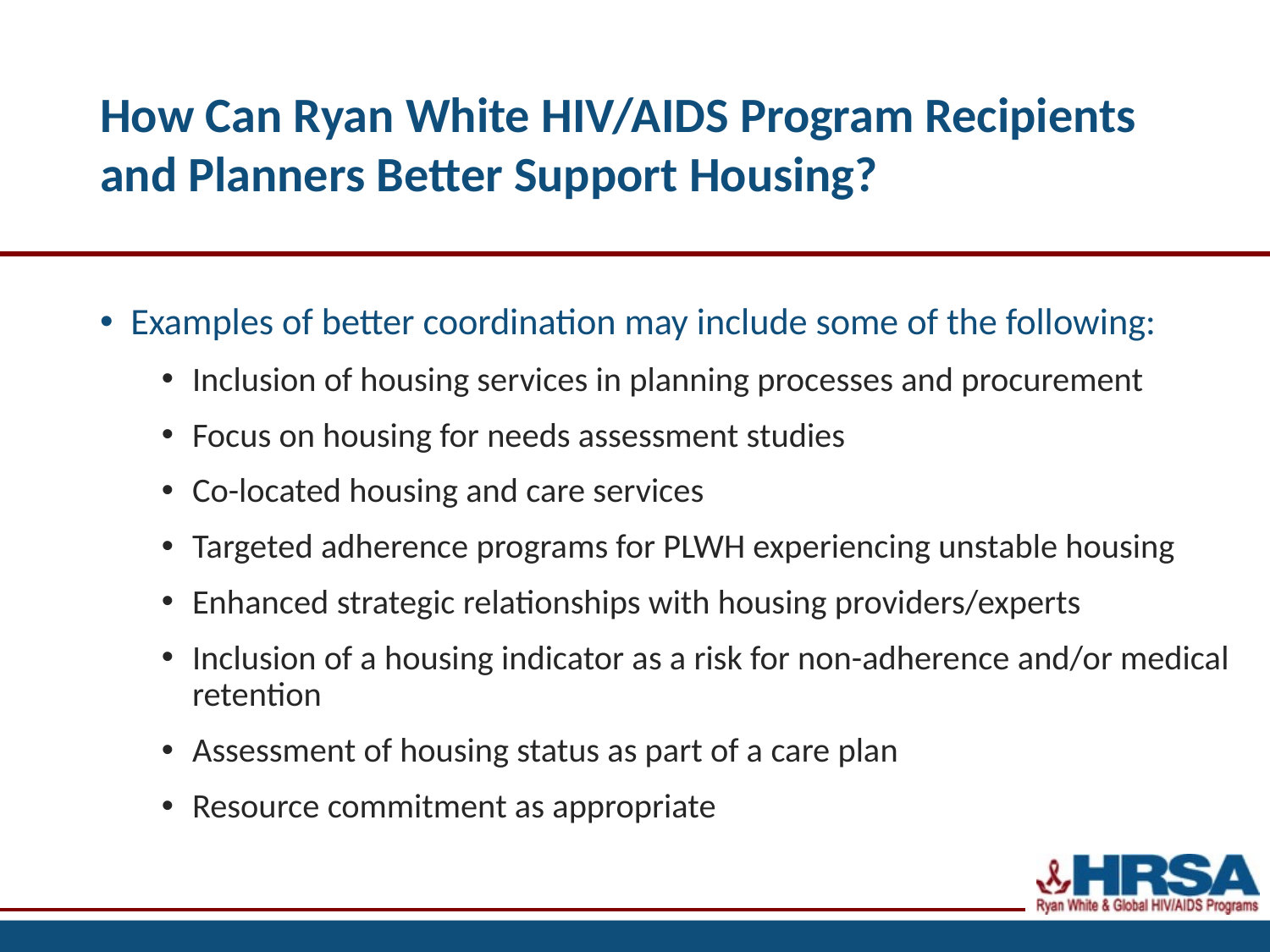

# How Can Ryan White HIV/AIDS Program Recipients and Planners Better Support Housing?
Examples of better coordination may include some of the following:
Inclusion of housing services in planning processes and procurement
Focus on housing for needs assessment studies
Co-located housing and care services
Targeted adherence programs for PLWH experiencing unstable housing
Enhanced strategic relationships with housing providers/experts
Inclusion of a housing indicator as a risk for non-adherence and/or medical retention
Assessment of housing status as part of a care plan
Resource commitment as appropriate